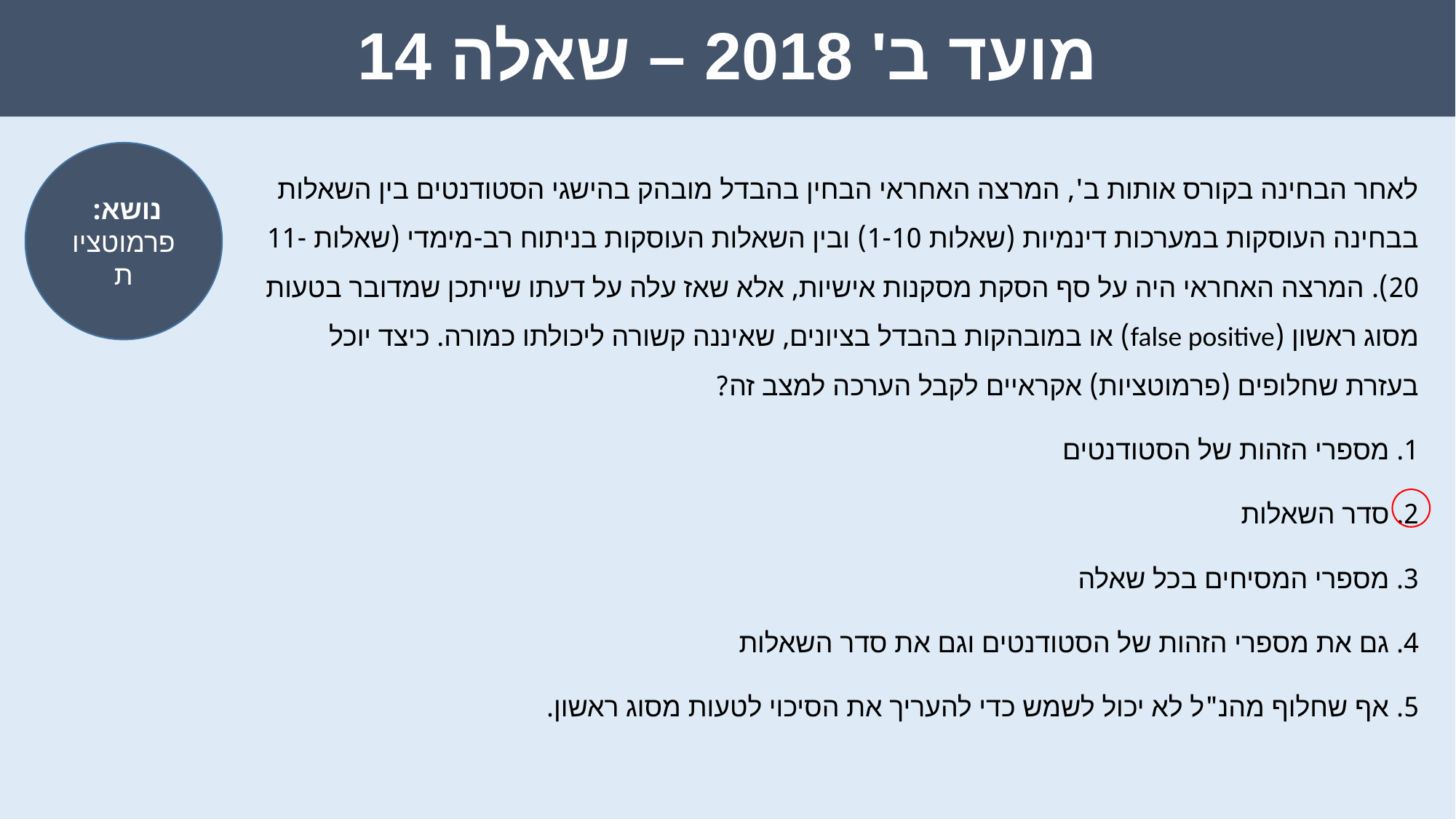

# מועד ב' 2018 – שאלה 14
נושא:
פרמוטציות
לאחר הבחינה בקורס אותות ב', המרצה האחראי הבחין בהבדל מובהק בהישגי הסטודנטים בין השאלות בבחינה העוסקות במערכות דינמיות (שאלות 1-10) ובין השאלות העוסקות בניתוח רב-מימדי (שאלות 11-20). המרצה האחראי היה על סף הסקת מסקנות אישיות, אלא שאז עלה על דעתו שייתכן שמדובר בטעות מסוג ראשון (false positive) או במובהקות בהבדל בציונים, שאיננה קשורה ליכולתו כמורה. כיצד יוכל בעזרת שחלופים (פרמוטציות) אקראיים לקבל הערכה למצב זה?
1. מספרי הזהות של הסטודנטים
2. סדר השאלות
3. מספרי המסיחים בכל שאלה
4. גם את מספרי הזהות של הסטודנטים וגם את סדר השאלות
5. אף שחלוף מהנ"ל לא יכול לשמש כדי להעריך את הסיכוי לטעות מסוג ראשון.